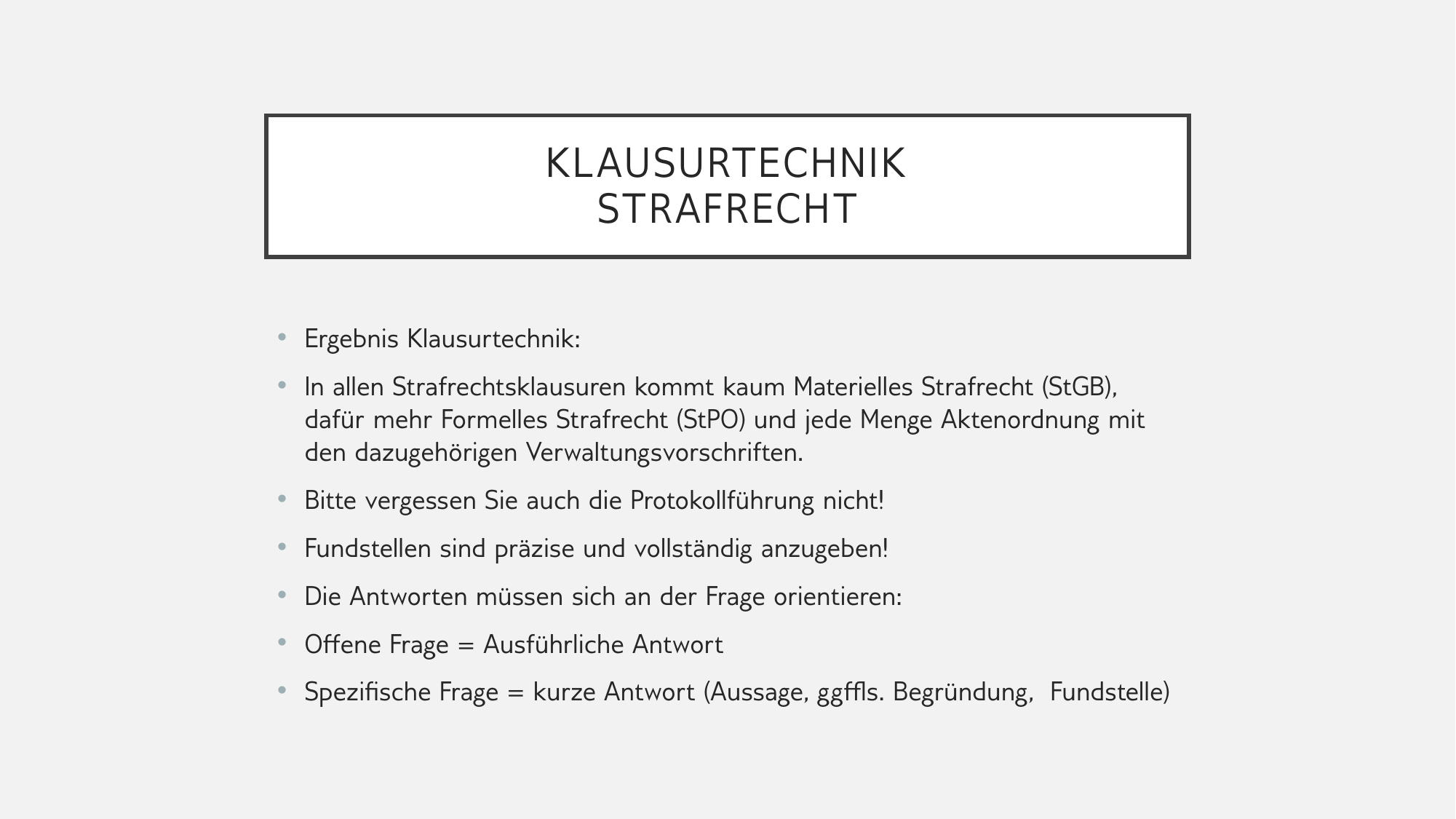

# Klausurtechnik Strafrecht
Ergebnis Klausurtechnik:
In allen Strafrechtsklausuren kommt kaum Materielles Strafrecht (StGB), dafür mehr Formelles Strafrecht (StPO) und jede Menge Aktenordnung mit den dazugehörigen Verwaltungsvorschriften.
Bitte vergessen Sie auch die Protokollführung nicht!
Fundstellen sind präzise und vollständig anzugeben!
Die Antworten müssen sich an der Frage orientieren:
Offene Frage = Ausführliche Antwort
Spezifische Frage = kurze Antwort (Aussage, ggffls. Begründung,  Fundstelle)